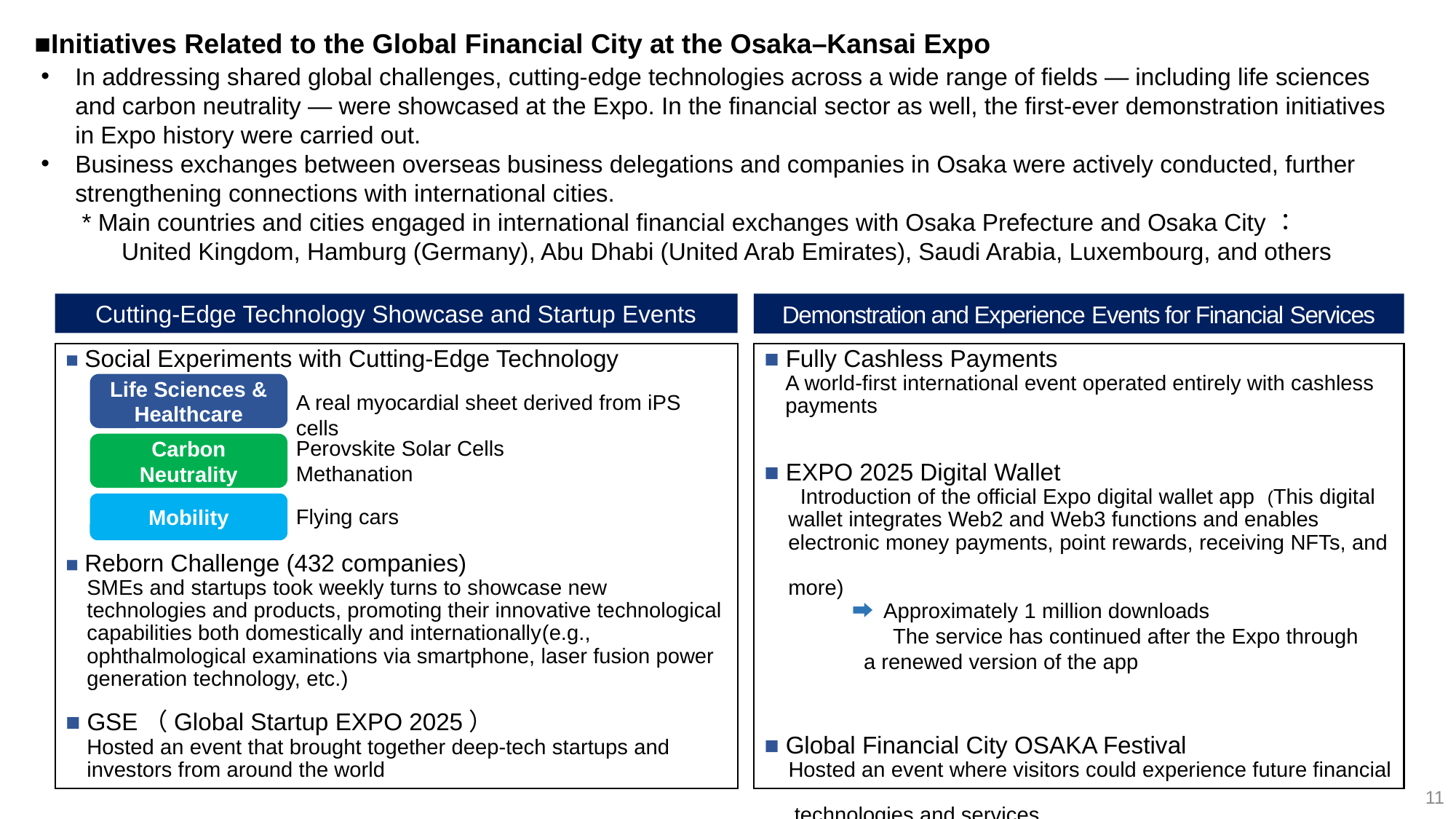

■Initiatives Related to the Global Financial City at the Osaka–Kansai Expo
In addressing shared global challenges, cutting-edge technologies across a wide range of fields — including life sciences and carbon neutrality — were showcased at the Expo. In the financial sector as well, the first-ever demonstration initiatives in Expo history were carried out.
Business exchanges between overseas business delegations and companies in Osaka were actively conducted, further strengthening connections with international cities.
 * Main countries and cities engaged in international financial exchanges with Osaka Prefecture and Osaka City：
 　  United Kingdom, Hamburg (Germany), Abu Dhabi (United Arab Emirates), Saudi Arabia, Luxembourg, and others
Cutting-Edge Technology Showcase and Startup Events
Demonstration and Experience Events for Financial Services
■ Fully Cashless Payments
A world-first international event operated entirely with cashless payments

■ EXPO 2025 Digital Wallet
　  Introduction of the official Expo digital wallet app  (This digital
    wallet integrates Web2 and Web3 functions and enables
    electronic money payments, point rewards, receiving NFTs, and
    more)

■ Global Financial City OSAKA Festival
    Hosted an event where visitors could experience future financial
     technologies and services
■ Social Experiments with Cutting-Edge Technology

■ Reborn Challenge (432 companies)
SMEs and startups took weekly turns to showcase new technologies and products, promoting their innovative technological capabilities both domestically and internationally(e.g., ophthalmological examinations via smartphone, laser fusion power generation technology, etc.)
■ GSE（Global Startup EXPO 2025）
Hosted an event that brought together deep-tech startups and investors from around the world
Life Sciences & Healthcare
A real myocardial sheet derived from iPS cells
Perovskite Solar Cells
Methanation
Carbon Neutrality
Mobility
Flying cars
　　➡ Approximately 1 million downloads
　　　   The service has continued after the Expo through a renewed version of the app
11